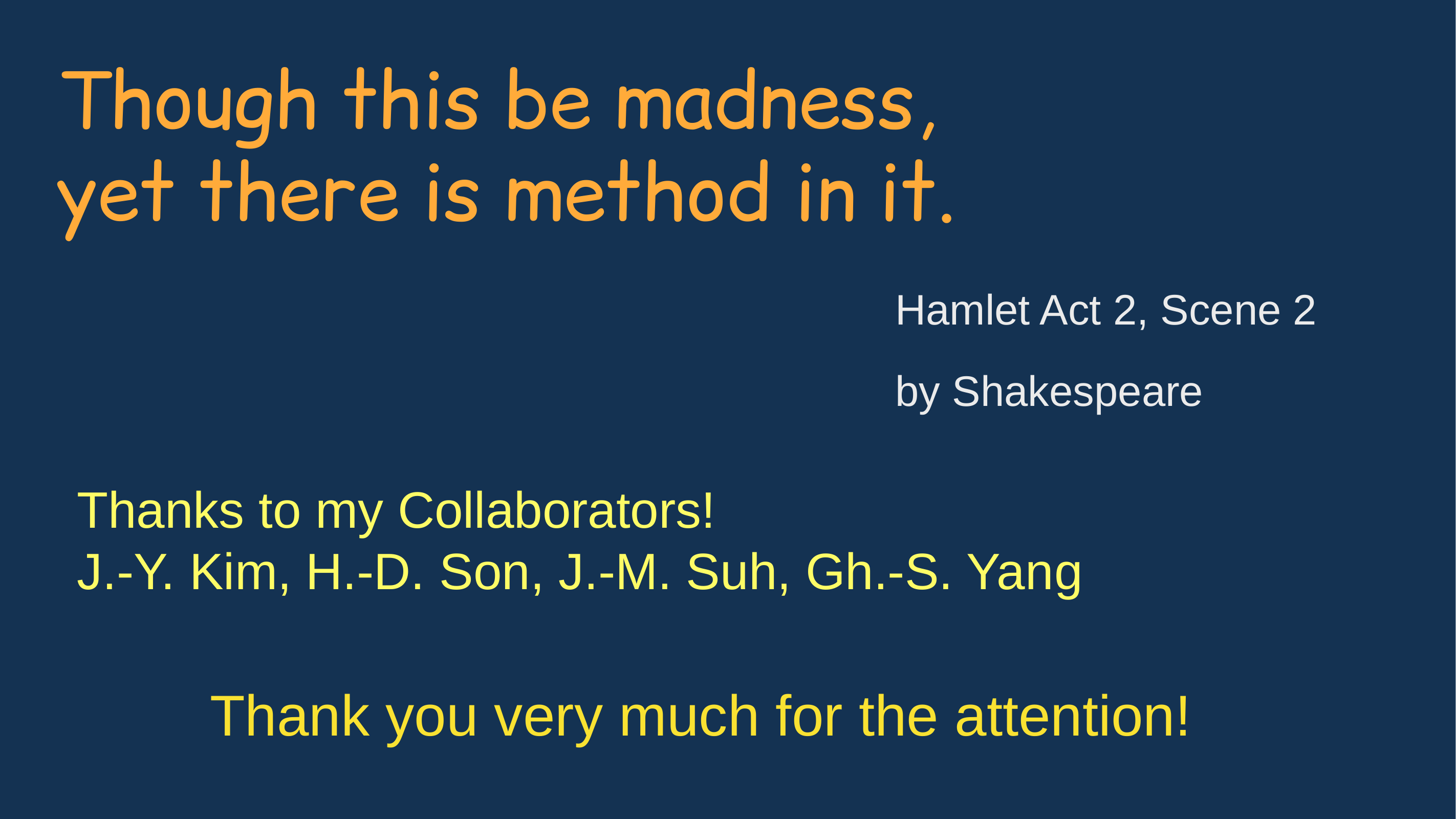

Though this be madness,
yet there is method in it.
Hamlet Act 2, Scene 2
by Shakespeare
Thanks to my Collaborators!
J.-Y. Kim, H.-D. Son, J.-M. Suh, Gh.-S. Yang
Thank you very much for the attention!